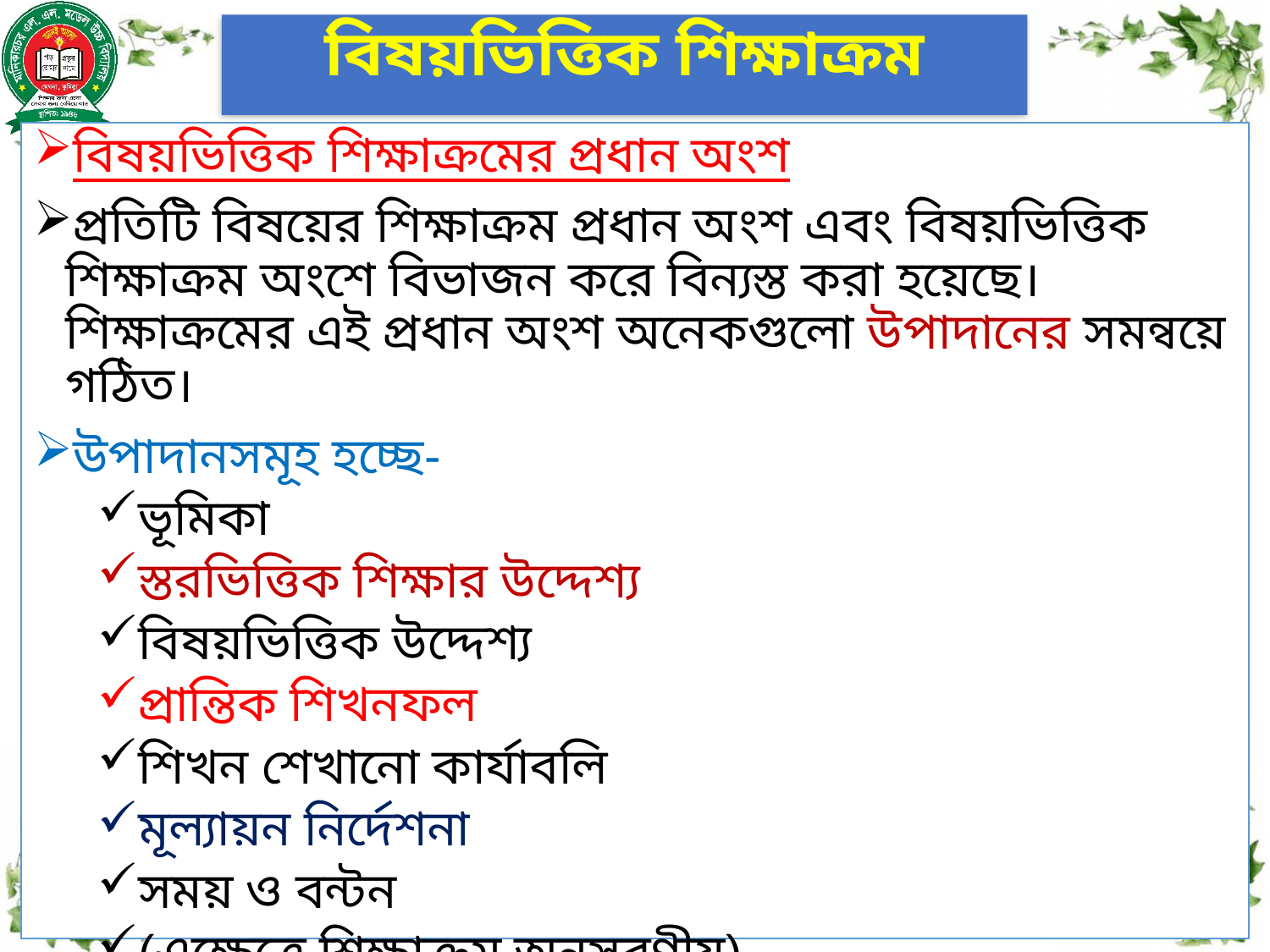

# বিষয়ভিত্তিক শিক্ষাক্রম
বিষয়ভিত্তিক শিক্ষাক্রমের প্রধান অংশ
প্রতিটি বিষয়ের শিক্ষাক্রম প্রধান অংশ এবং বিষয়ভিত্তিক শিক্ষাক্রম অংশে বিভাজন করে বিন্যস্ত করা হয়েছে। শিক্ষাক্রমের এই প্রধান অংশ অনেকগুলো উপাদানের সমন্বয়ে গঠিত।
উপাদানসমূহ হচ্ছে-
ভূমিকা
স্তরভিত্তিক শিক্ষার উদ্দেশ্য
বিষয়ভিত্তিক উদ্দেশ্য
প্রান্তিক শিখনফল
শিখন শেখানো কার্যাবলি
মূল্যায়ন নির্দেশনা
সময় ও বন্টন
(এক্ষেত্রে শিক্ষাক্রম অনুসরণীয়)